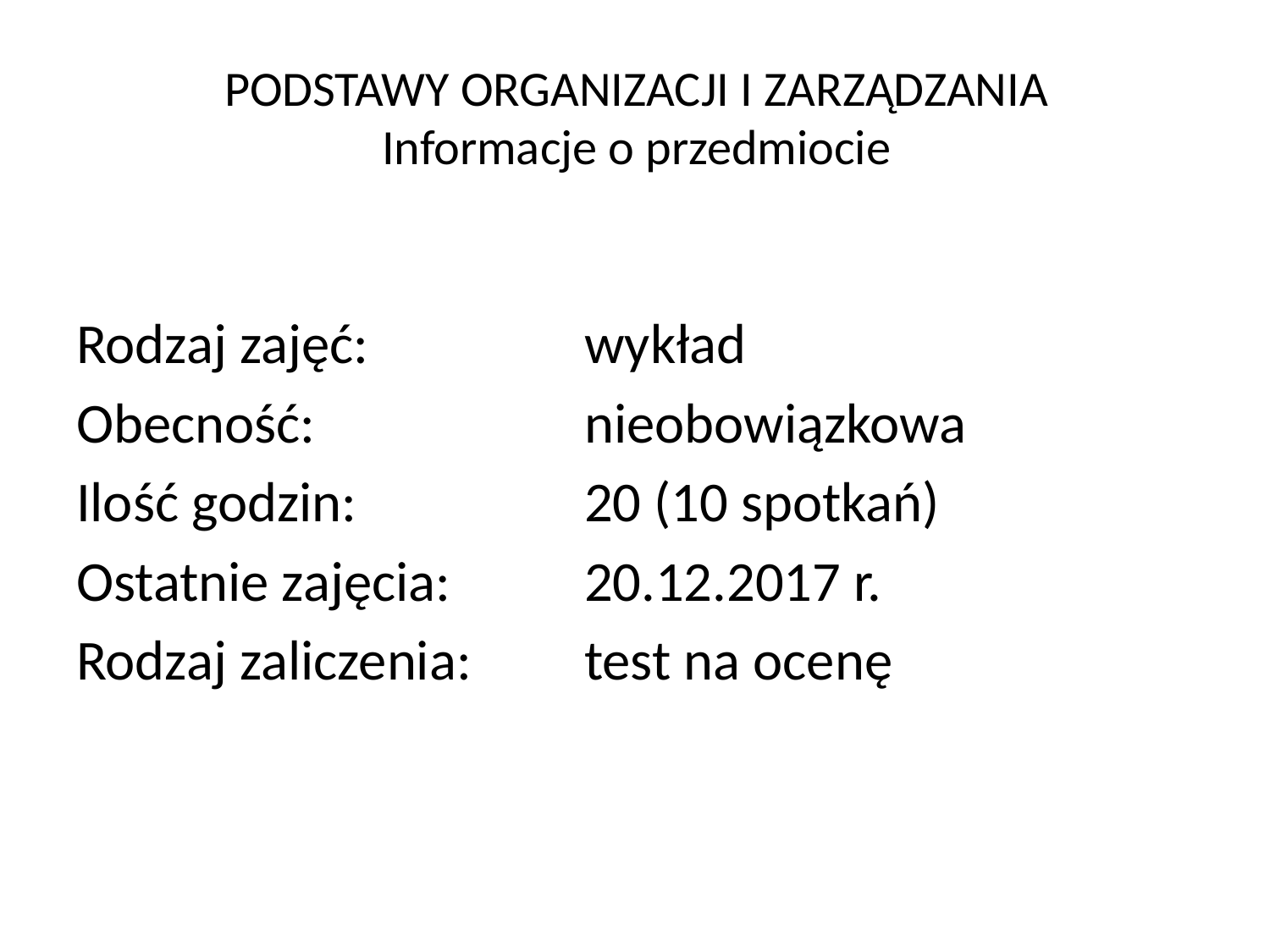

PODSTAWY ORGANIZACJI I ZARZĄDZANIA
Informacje o przedmiocie

Rodzaj zajęć: 		wykład
Obecność:			nieobowiązkowa
Ilość godzin:		20 (10 spotkań)
Ostatnie zajęcia: 	20.12.2017 r.
Rodzaj zaliczenia:	test na ocenę